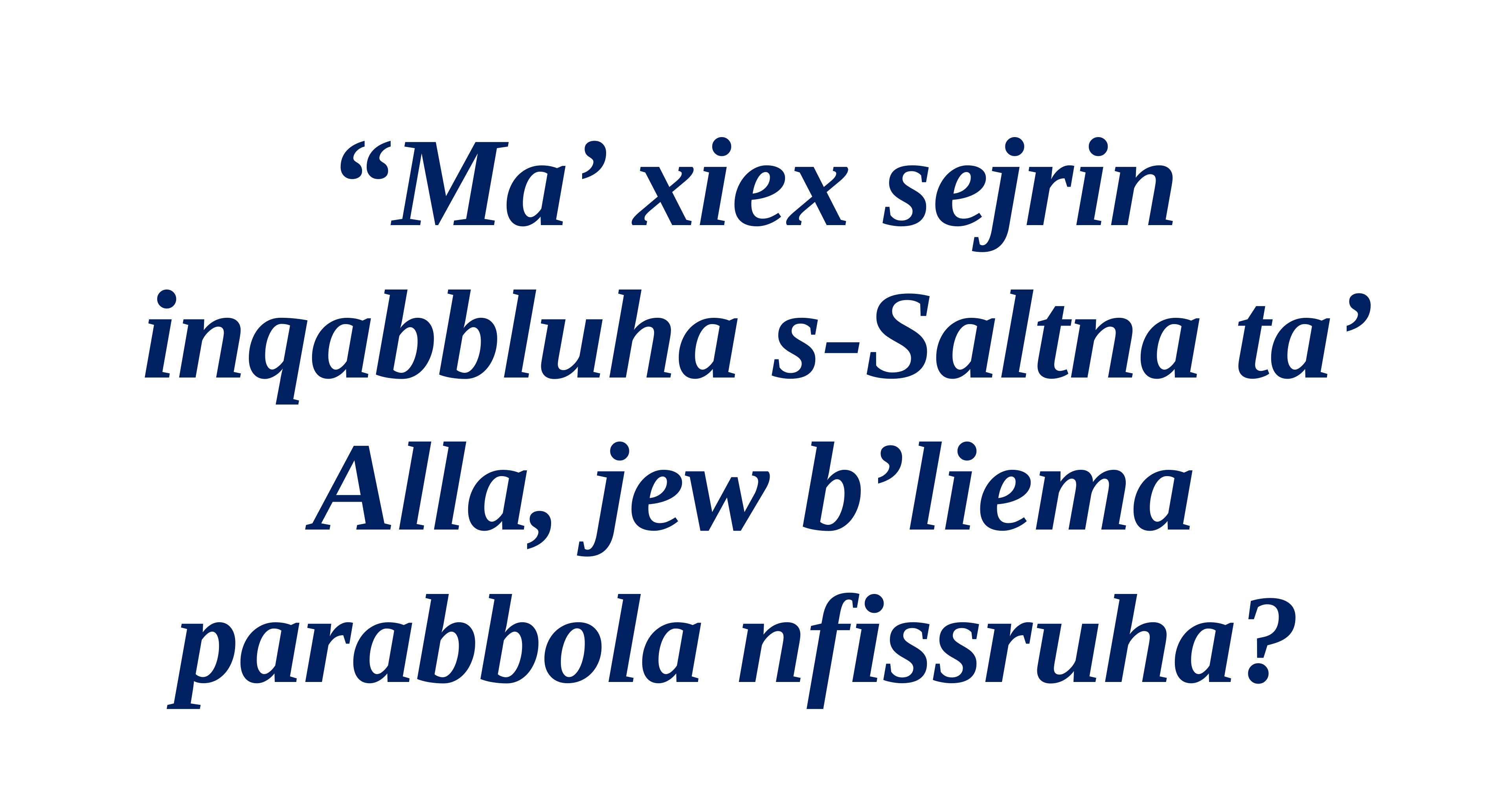

“Ma’ xiex sejrin inqabbluha s-Saltna ta’ Alla, jew b’liema
parabbola nfissruha?